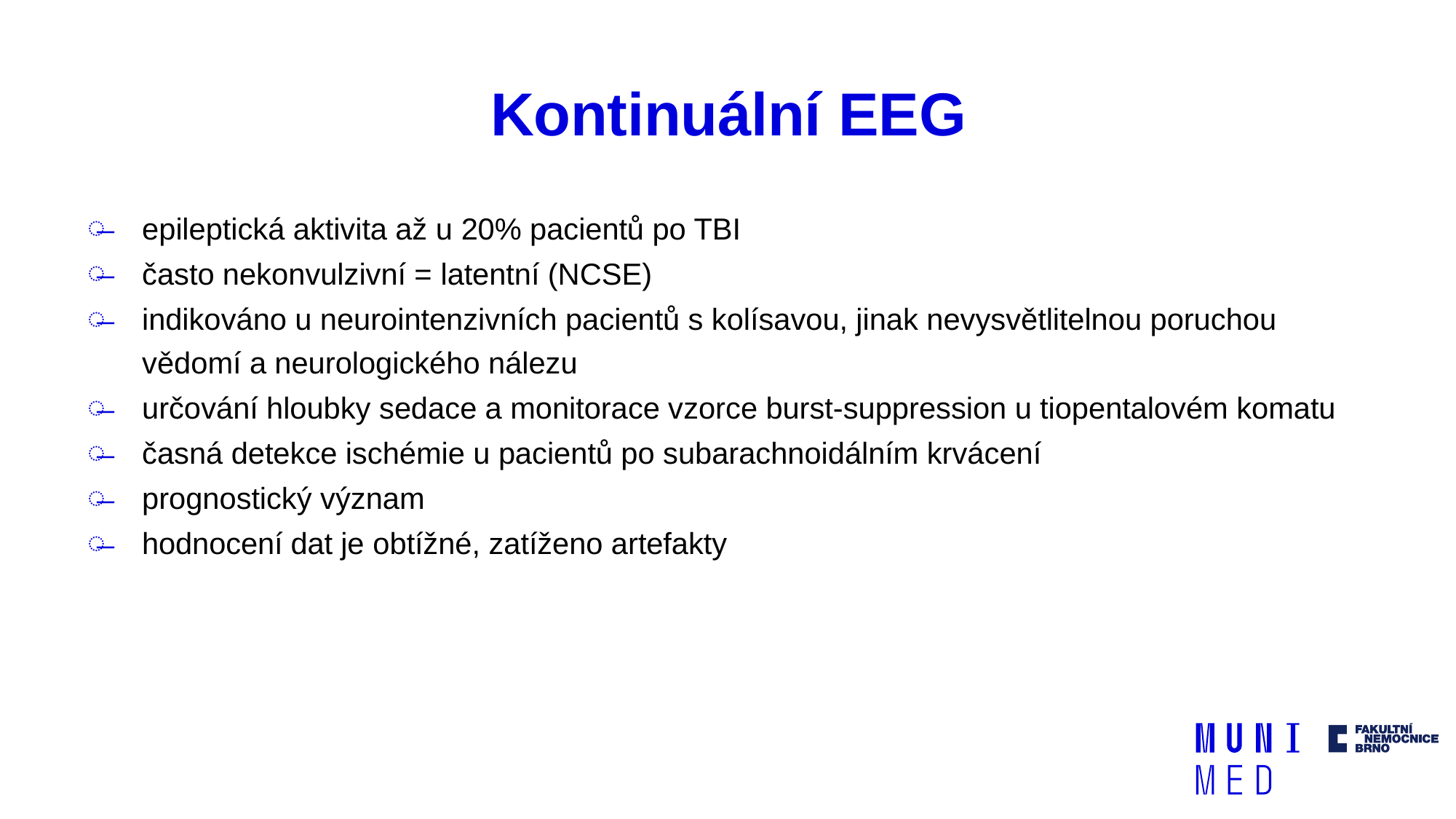

# Kontinuální EEG
epileptická aktivita až u 20% pacientů po TBI
často nekonvulzivní = latentní (NCSE)
indikováno u neurointenzivních pacientů s kolísavou, jinak nevysvětlitelnou poruchou vědomí a neurologického nálezu
určování hloubky sedace a monitorace vzorce burst-suppression u tiopentalovém komatu
časná detekce ischémie u pacientů po subarachnoidálním krvácení
prognostický význam
hodnocení dat je obtížné, zatíženo artefakty